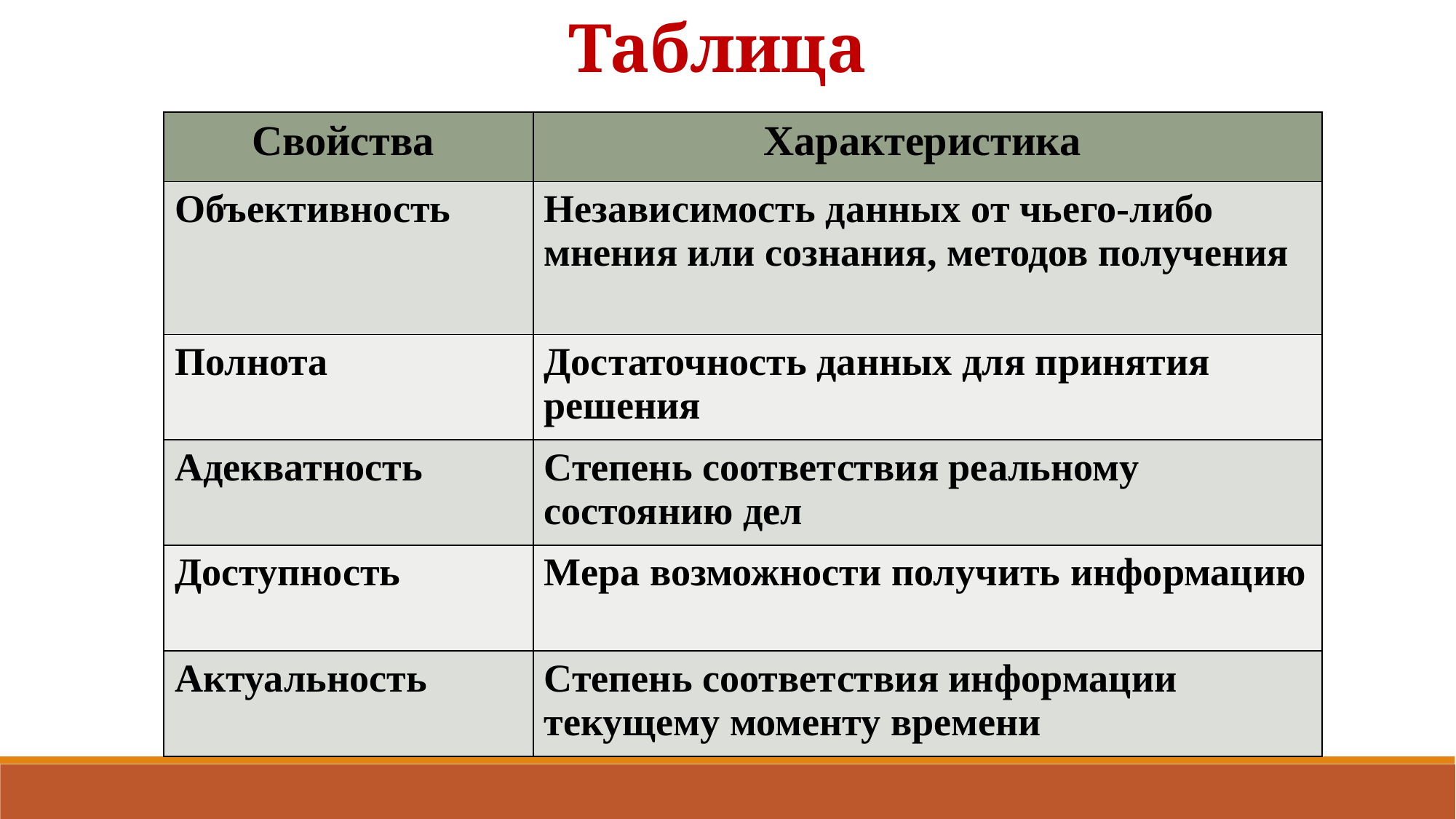

Таблица

| Свойства | Характеристика |
| --- | --- |
| Объективность | Независимость данных от чьего-либо мнения или сознания, методов получения |
| Полнота | Достаточность данных для принятия решения |
| Адекватность | Степень соответствия реальному состоянию дел |
| Доступность | Мера возможности получить информацию |
| Актуальность | Степень соответствия информации текущему моменту времени |